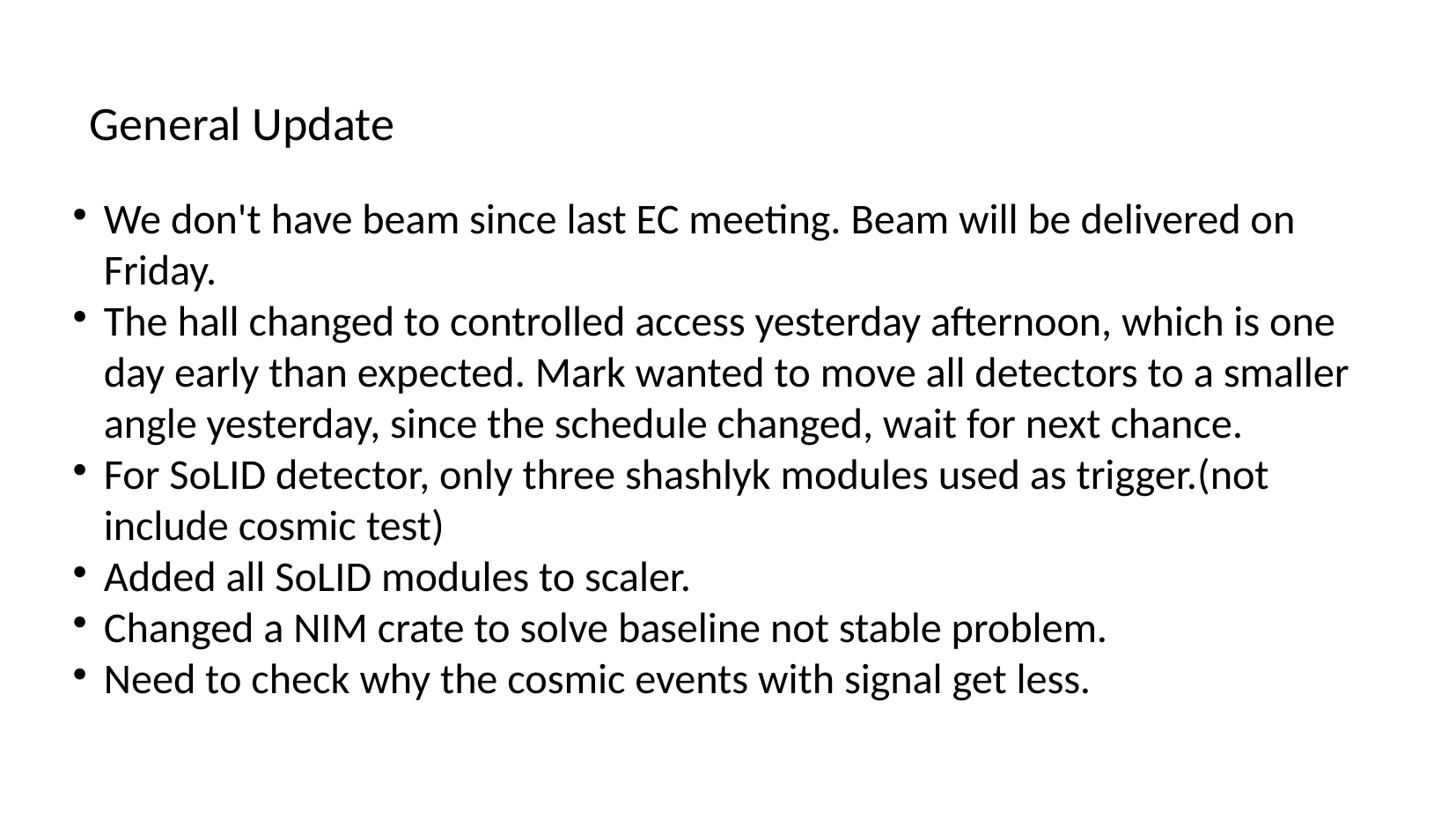

General Update
We don't have beam since last EC meeting. Beam will be delivered on Friday.
The hall changed to controlled access yesterday afternoon, which is one day early than expected. Mark wanted to move all detectors to a smaller angle yesterday, since the schedule changed, wait for next chance.
For SoLID detector, only three shashlyk modules used as trigger.(not include cosmic test)
Added all SoLID modules to scaler.
Changed a NIM crate to solve baseline not stable problem.
Need to check why the cosmic events with signal get less.